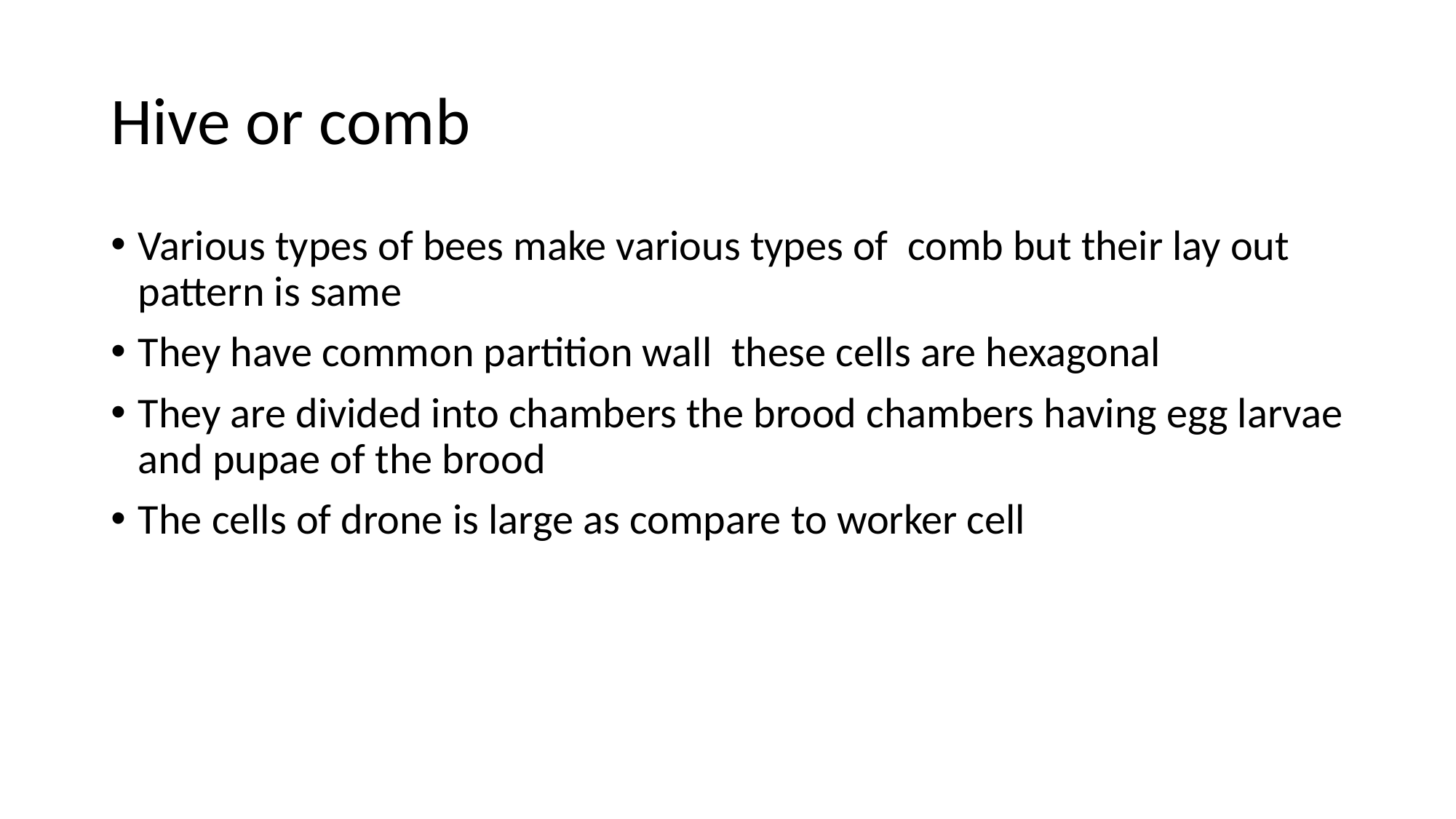

# Hive or comb
Various types of bees make various types of  comb but their lay out pattern is same
They have common partition wall  these cells are hexagonal
They are divided into chambers the brood chambers having egg larvae and pupae of the brood
The cells of drone is large as compare to worker cell